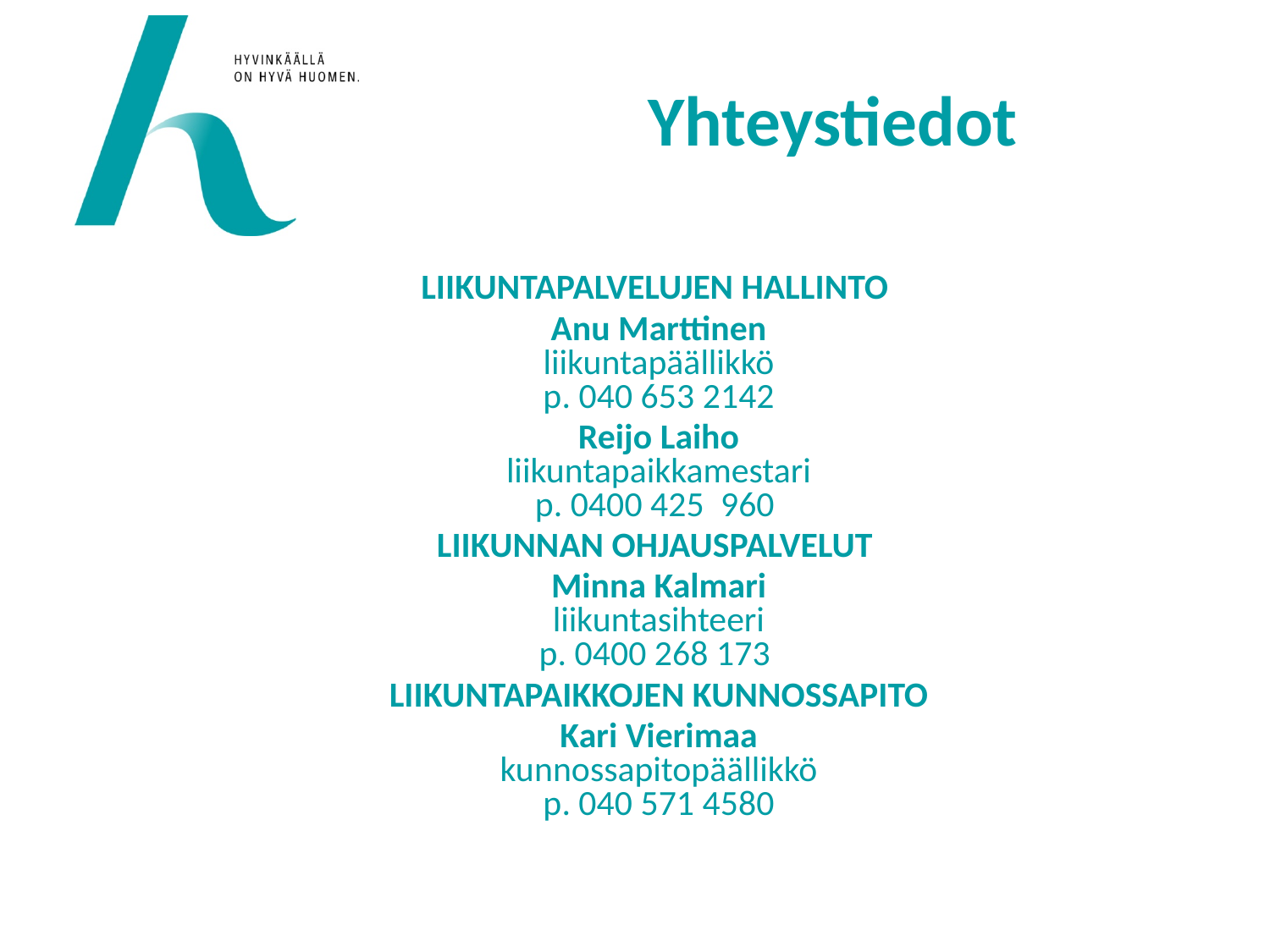

# Yhteystiedot
	LIIKUNTAPALVELUJEN HALLINTO
	Anu Marttinen
liikuntapäällikkö
p. 040 653 2142
	Reijo Laiho
liikuntapaikkamestari
p. 0400 425  960
	LIIKUNNAN OHJAUSPALVELUT
	Minna Kalmari
liikuntasihteeri
p. 0400 268 173
	LIIKUNTAPAIKKOJEN KUNNOSSAPITO
	Kari Vierimaa
kunnossapitopäällikkö
p. 040 571 4580